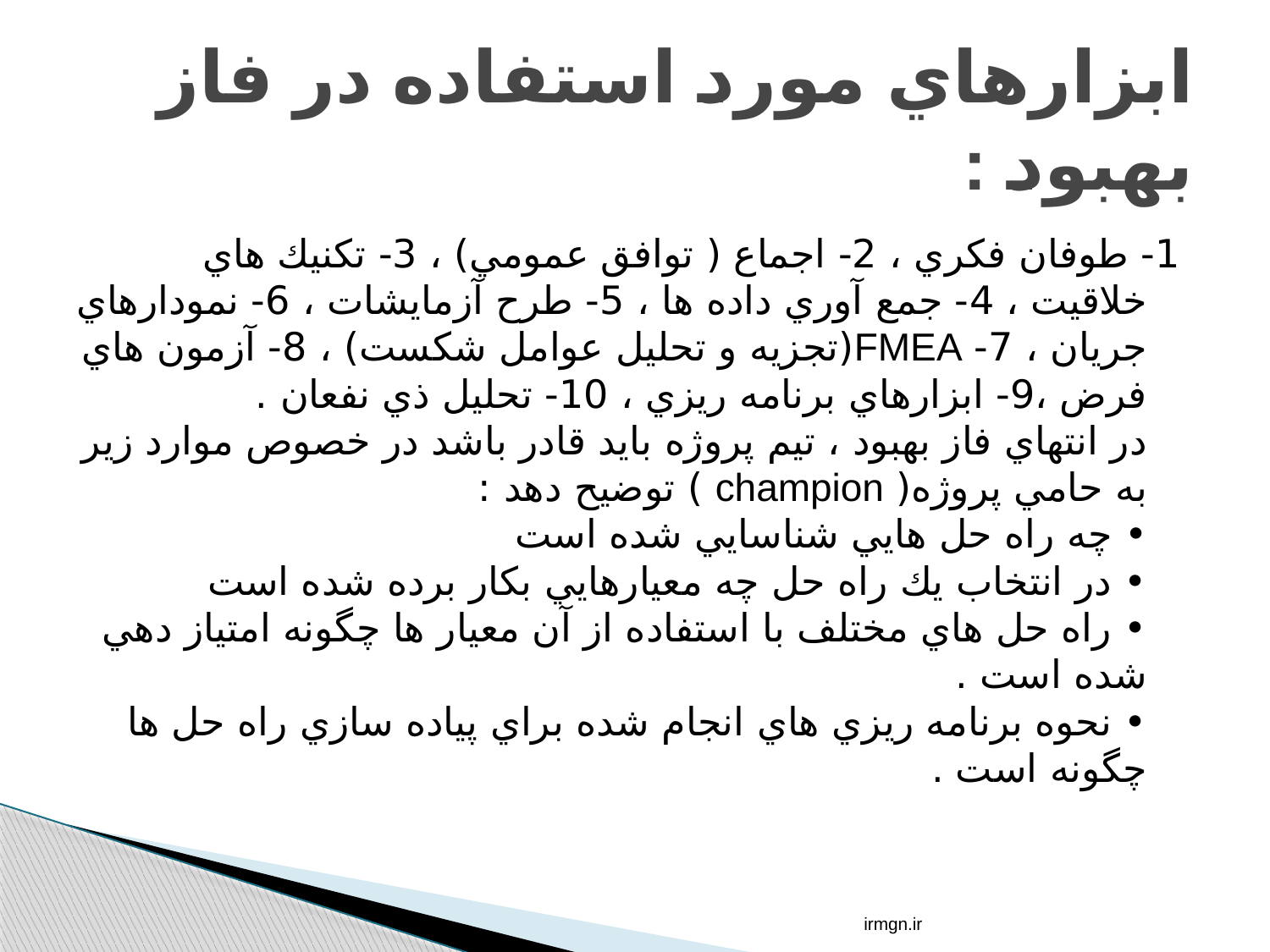

# ابزارهاي مورد استفاده در فاز بهبود :
1- طوفان فكري ، 2- اجماع ( توافق عمومي) ، 3- تكنيك هاي خلاقيت ، 4- جمع آوري داده ها ، 5- طرح آزمايشات ، 6- نمودارهاي جريان ، 7- FMEA(تجزيه و تحليل عوامل شكست) ، 8- آزمون هاي فرض ،9- ابزارهاي برنامه ريزي ، 10- تحليل ذي نفعان .
در انتهاي فاز بهبود ، تيم پروژه بايد قادر باشد در خصوص موارد زير به حامي پروژه( champion ) توضيح دهد :
• چه راه حل هايي شناسايي شده است
• در انتخاب يك راه حل چه معيارهايي بكار برده شده است
• راه حل هاي مختلف با استفاده از آن معيار ها چگونه امتياز دهي شده است .
• نحوه برنامه ريزي هاي انجام شده براي پياده سازي راه حل ها چگونه است .
irmgn.ir